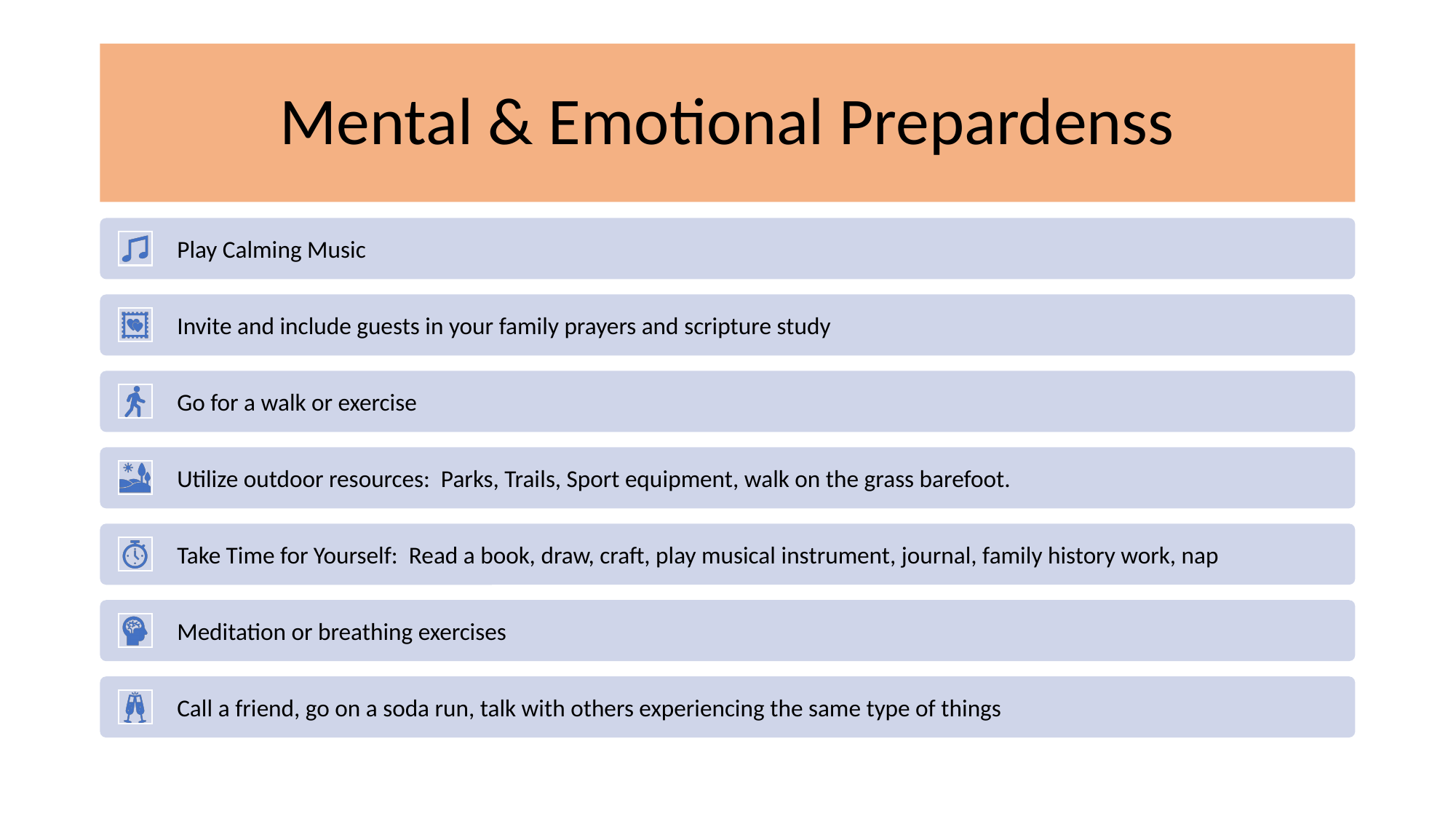

# Mental & Emotional Prepardenss
Play Calming Music
Invite and include guests in your family prayers and scripture study
Go for a walk or exercise
Utilize outdoor resources:  Parks, Trails, Sport equipment, walk on the grass barefoot.
Take Time for Yourself:  Read a book, draw, craft, play musical instrument, journal, family history work, nap
Meditation or breathing exercises
Call a friend, go on a soda run, talk with others experiencing the same type of things